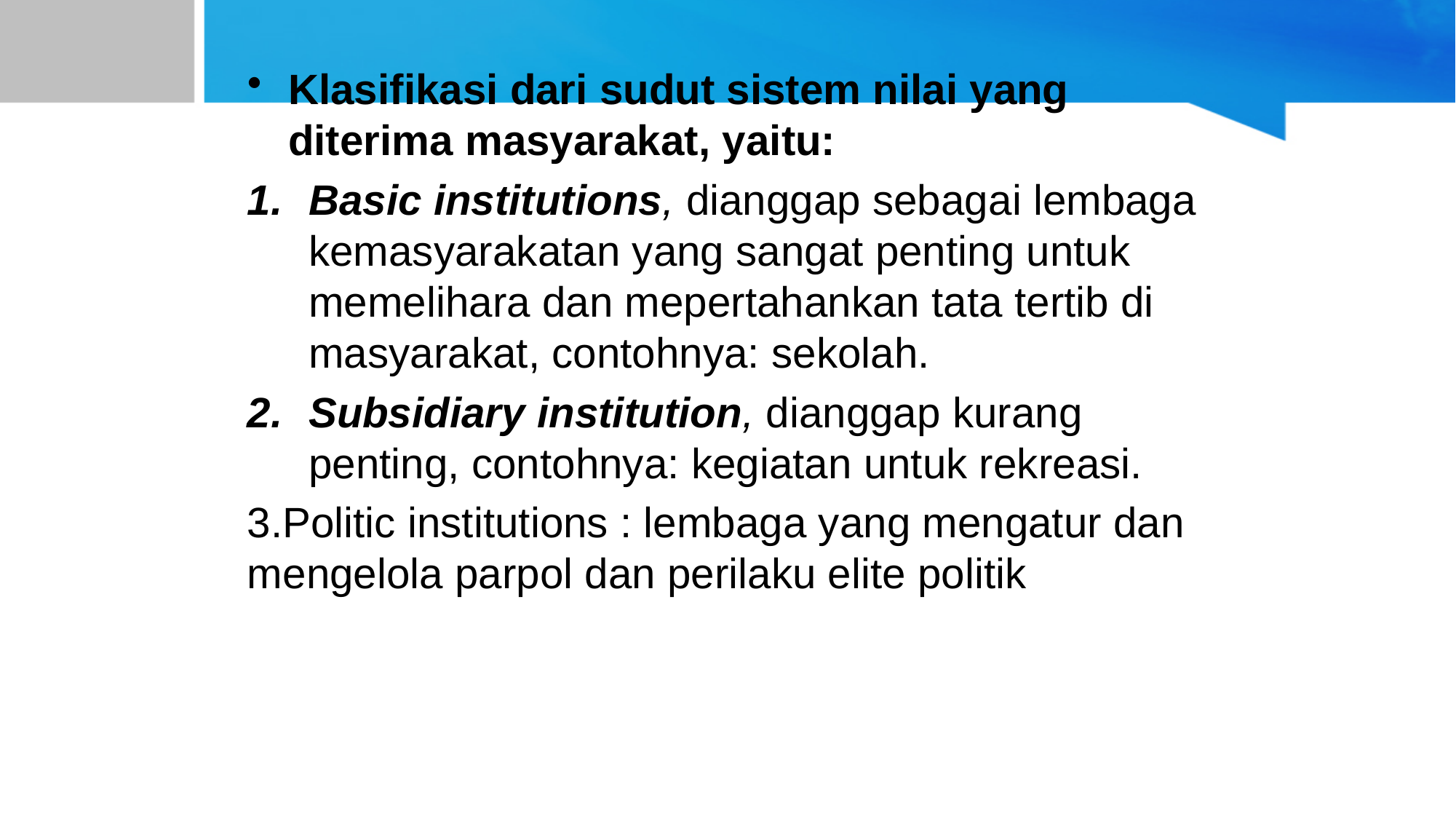

Klasifikasi dari sudut sistem nilai yang diterima masyarakat, yaitu:
Basic institutions, dianggap sebagai lembaga kemasyarakatan yang sangat penting untuk memelihara dan mepertahankan tata tertib di masyarakat, contohnya: sekolah.
Subsidiary institution, dianggap kurang penting, contohnya: kegiatan untuk rekreasi.
3.Politic institutions : lembaga yang mengatur dan mengelola parpol dan perilaku elite politik